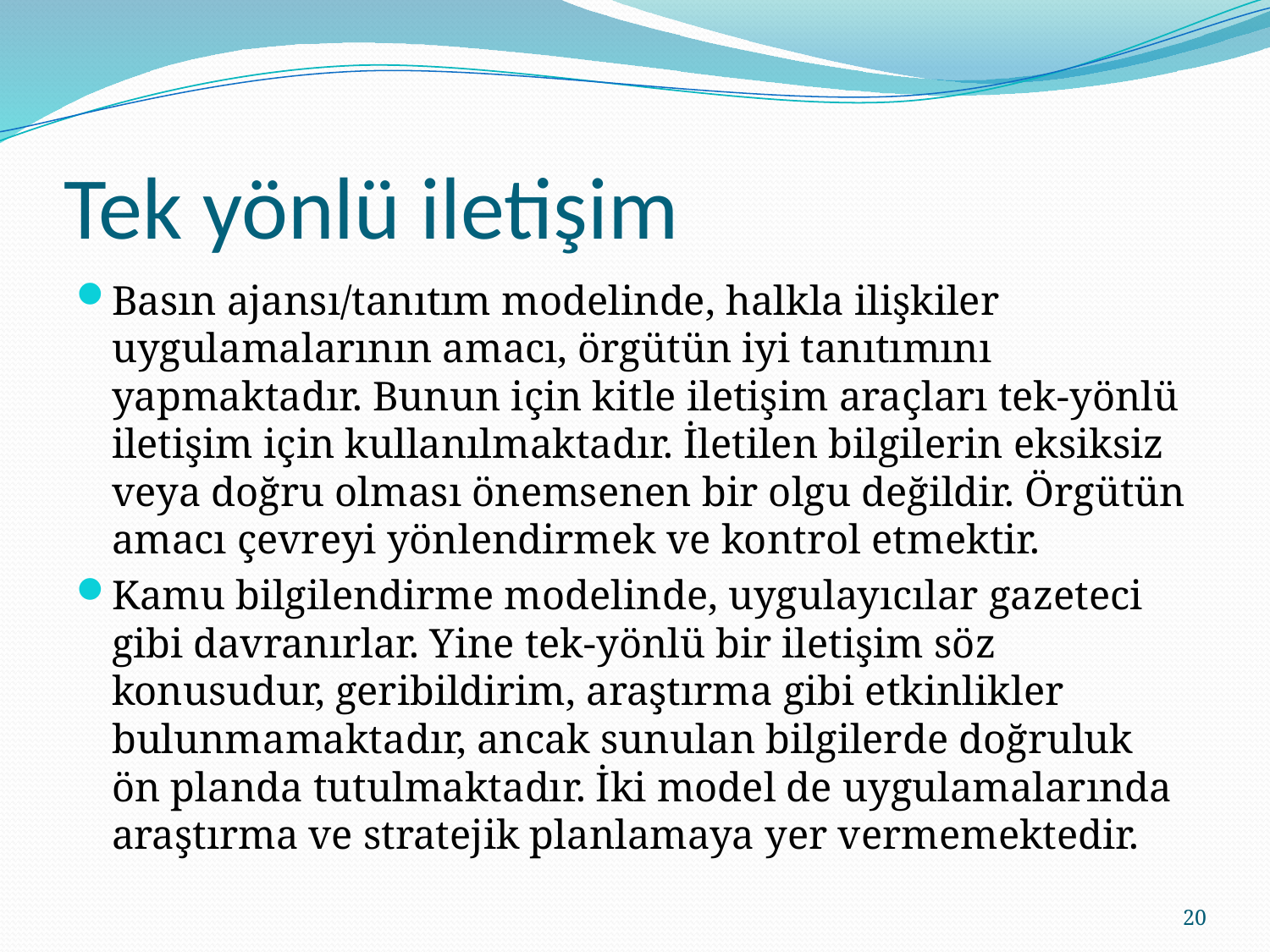

# Tek yönlü iletişim
Basın ajansı/tanıtım modelinde, halkla ilişkiler uygulamalarının amacı, örgütün iyi tanıtımını yapmaktadır. Bunun için kitle iletişim araçları tek-yönlü iletişim için kullanılmaktadır. İletilen bilgilerin eksiksiz veya doğru olması önemsenen bir olgu değildir. Örgütün amacı çevreyi yönlendirmek ve kontrol etmektir.
Kamu bilgilendirme modelinde, uygulayıcılar gazeteci gibi davranırlar. Yine tek-yönlü bir iletişim söz konusudur, geribildirim, araştırma gibi etkinlikler bulunmamaktadır, ancak sunulan bilgilerde doğruluk ön planda tutulmaktadır. İki model de uygulamalarında araştırma ve stratejik planlamaya yer vermemektedir.
20